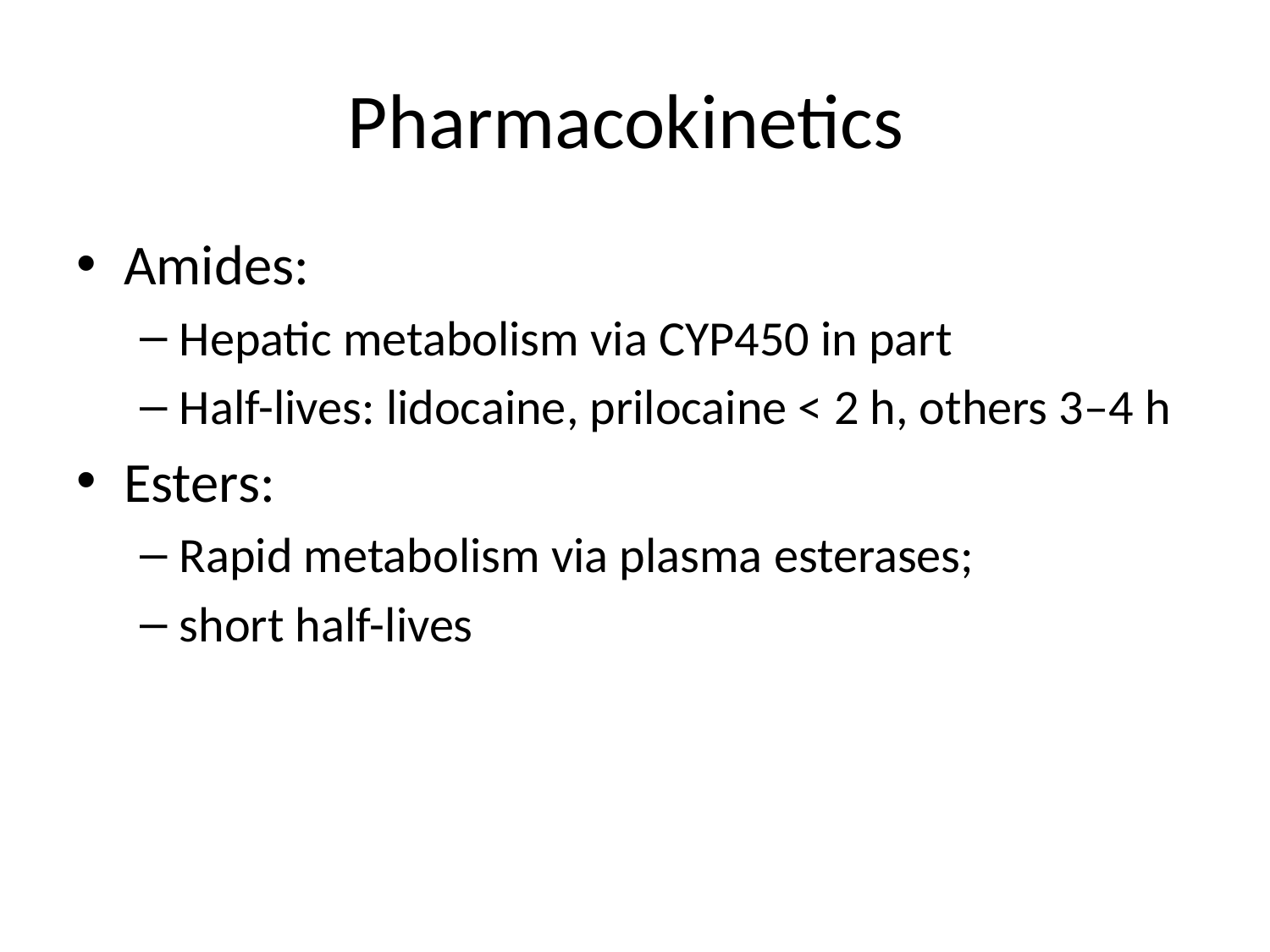

# Pharmacokinetics
Amides:
Hepatic metabolism via CYP450 in part
Half-lives: lidocaine, prilocaine < 2 h, others 3–4 h
Esters:
Rapid metabolism via plasma esterases;
short half-lives